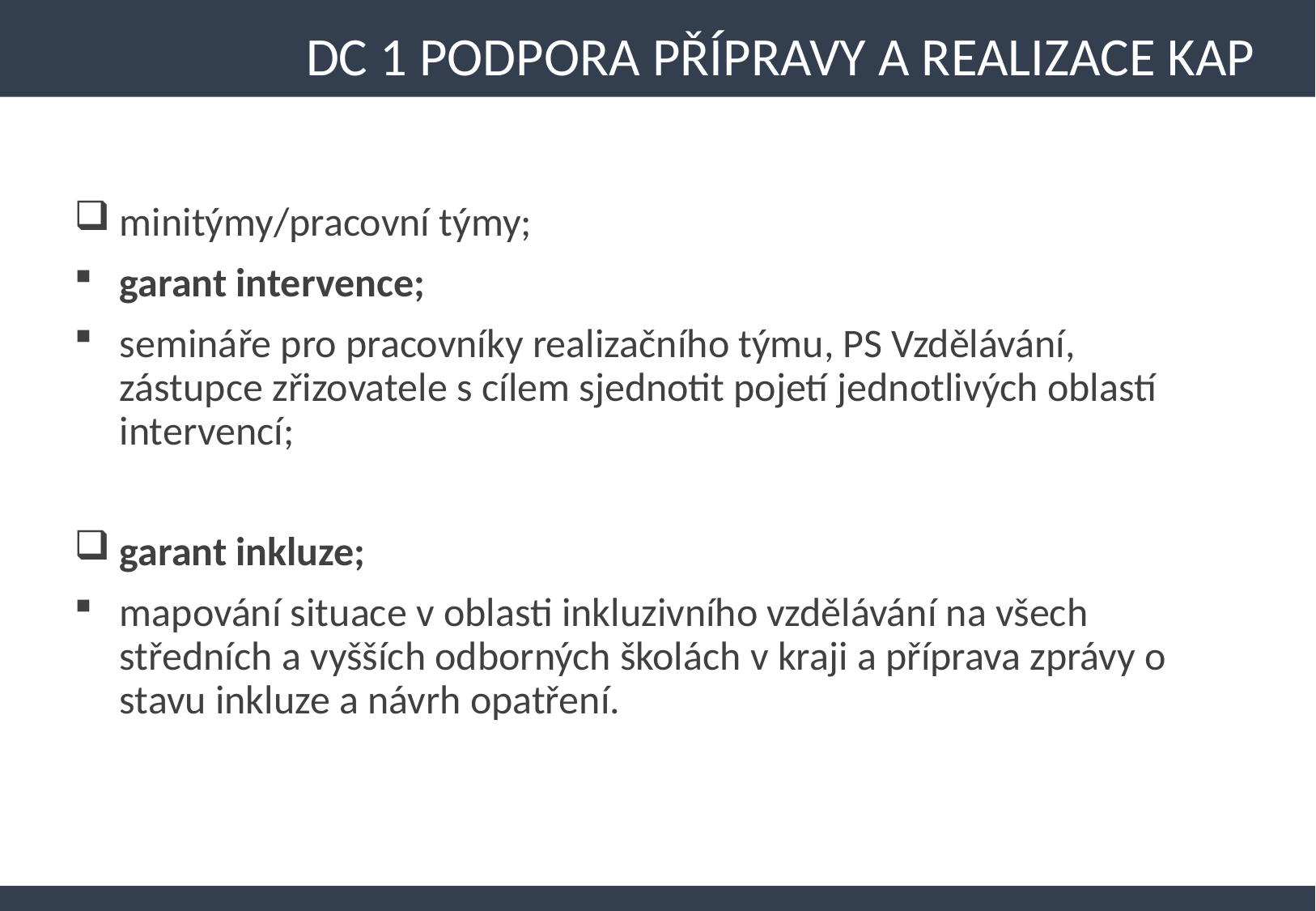

# dc 1 podpora přípravy a realizace kap

minitýmy/pracovní týmy;
garant intervence;
semináře pro pracovníky realizačního týmu, PS Vzdělávání, zástupce zřizovatele s cílem sjednotit pojetí jednotlivých oblastí intervencí;

garant inkluze;
mapování situace v oblasti inkluzivního vzdělávání na všech středních a vyšších odborných školách v kraji a příprava zprávy o stavu inkluze a návrh opatření.